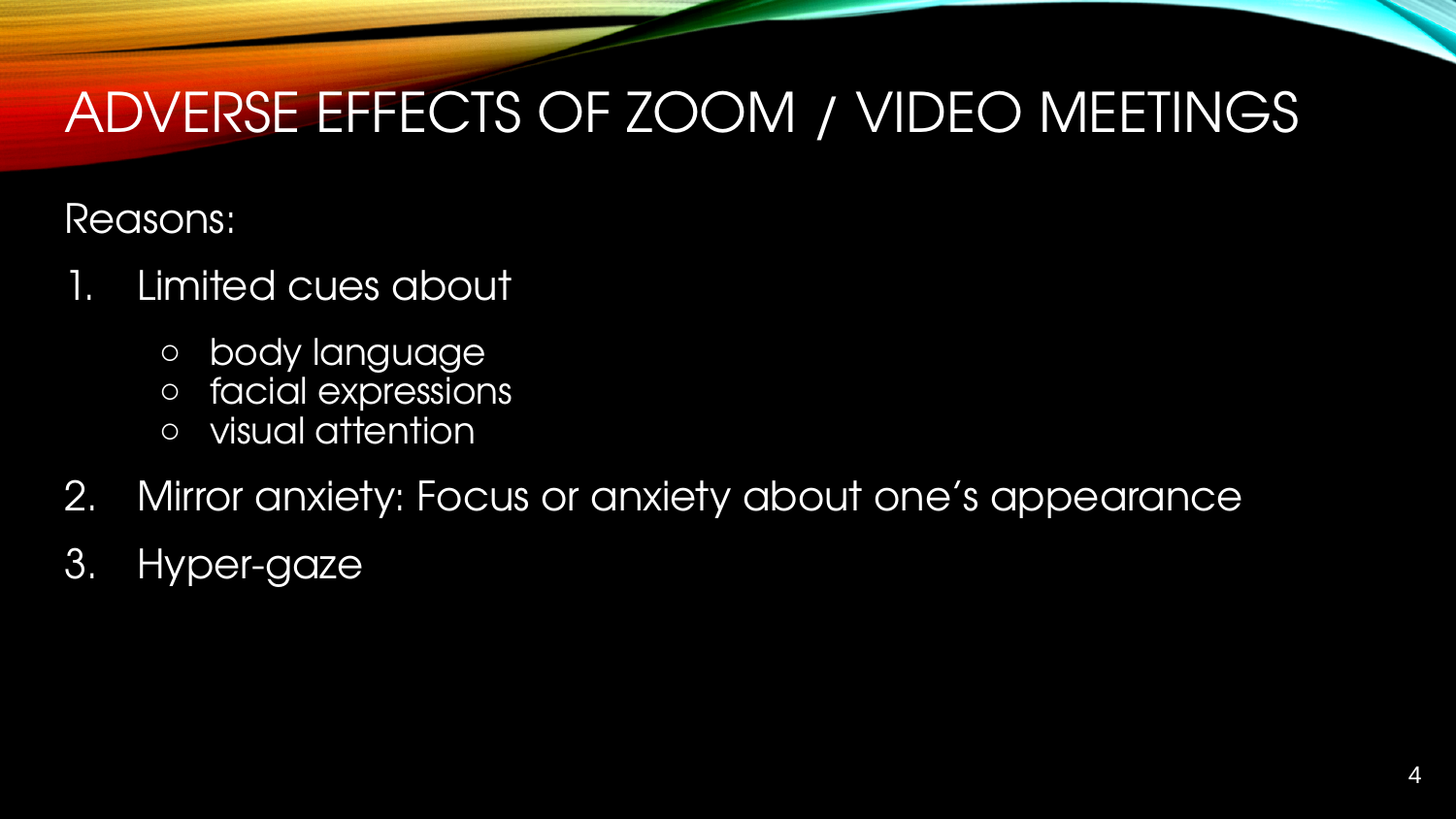

# Adverse effects of Zoom / video meetings
Reasons:
Limited cues about
body language
facial expressions
visual attention
Mirror anxiety: Focus or anxiety about one’s appearance
Hyper-gaze

4